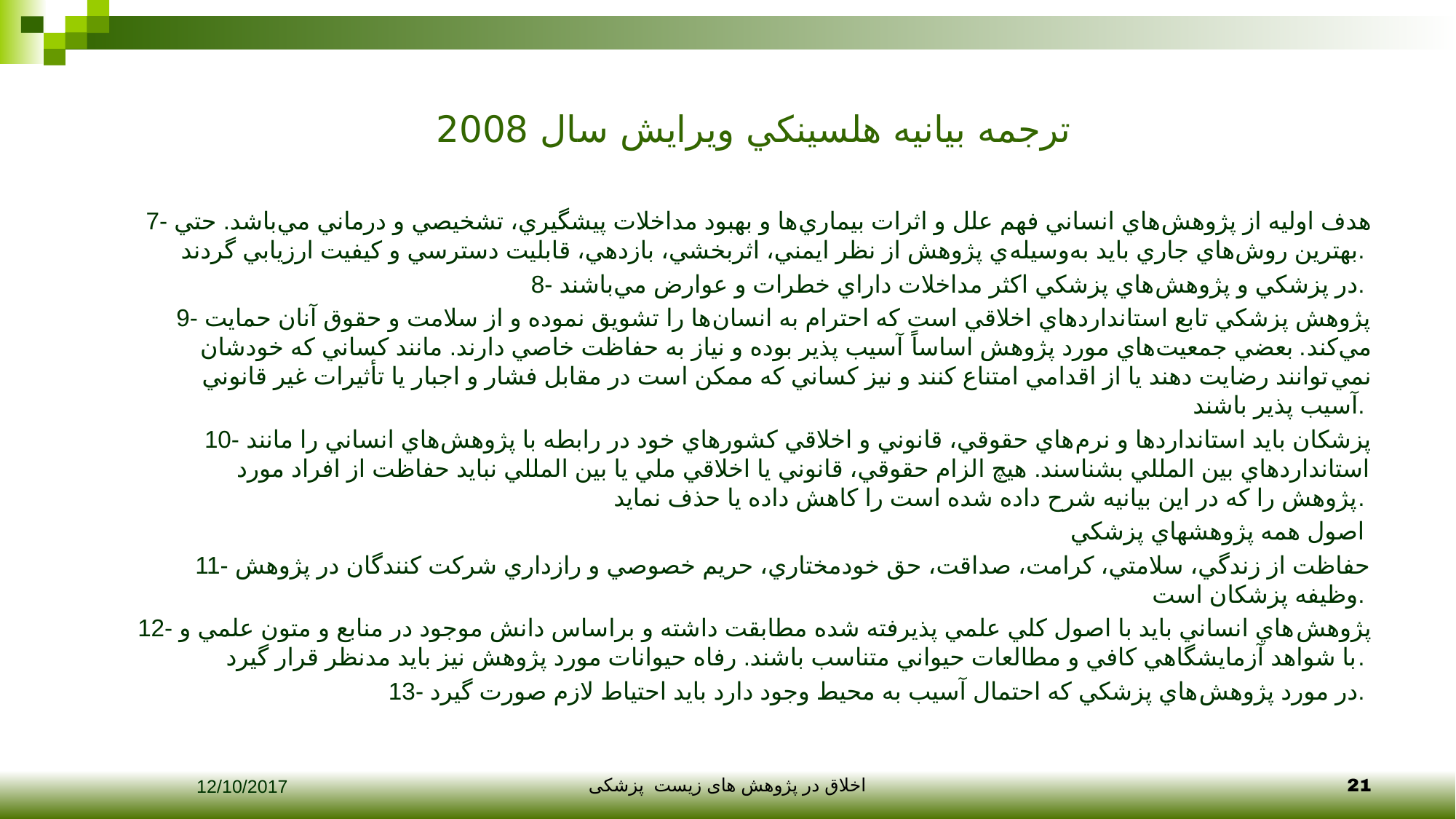

# ترجمه بيانيه هلسينكي ويرايش سال 2008
7- هدف اوليه از پژوهش‌هاي انساني فهم علل و اثرات بيماري‌ها و بهبود مداخلات پيشگيري، تشخيصي و درماني مي‌باشد. حتي بهترين روش‌هاي جاري بايد به‌وسيله‌ي پژوهش از نظر ايمني، اثربخشي، بازدهي، قابليت دسترسي و كيفيت ارزيابي گردند.
  8- در پزشكي و پژوهش‌هاي پزشكي اكثر مداخلات داراي خطرات و عوارض مي‌باشند.
  9- پژوهش پزشكي تابع استانداردهاي اخلاقي است كه احترام به انسان‌ها را تشويق نموده و از سلامت و حقوق آنان حمايت مي‌كند. بعضي جمعيت‌هاي مورد پژوهش اساساً آسيب پذير بوده و نياز به حفاظت خاصي دارند. مانند كساني كه خودشان نمي‌توانند رضايت دهند يا از اقدامي امتناع كنند و نيز كساني كه ممكن است در مقابل فشار و اجبار يا تأثيرات غير قانوني آسيب پذير باشند.
  10- پزشكان بايد استانداردها و نرم‌هاي حقوقي، قانوني و اخلاقي كشورهاي خود در رابطه با پژوهش‌هاي انساني را مانند استانداردهاي بين المللي بشناسند. هيچ الزام حقوقي، قانوني يا اخلاقي ملي يا بين المللي نبايد حفاظت از افراد مورد پژوهش را كه در اين بيانيه شرح داده شده است را كاهش داده يا حذف نمايد.
  اصول همه پژوهشهاي پزشكي
  11- حفاظت از زندگي، سلامتي، كرامت، صداقت، حق خودمختاري، حريم خصوصي و رازداري شركت كنندگان در پژوهش وظيفه پزشكان است.
  12- پژوهش‌هاي انساني بايد با اصول كلي علمي پذيرفته شده مطابقت داشته و براساس دانش موجود در منابع و متون علمي و با شواهد آزمايشگاهي كافي و مطالعات حيواني متناسب باشند. رفاه حيوانات مورد پژوهش نيز بايد مدنظر قرار گيرد.
  13- در مورد پژوهش‌هاي پزشكي كه احتمال آسيب به محيط وجود دارد بايد احتياط لازم صورت گيرد.

21
12/10/2017
اخلاق در پژوهش های زیست پزشکی